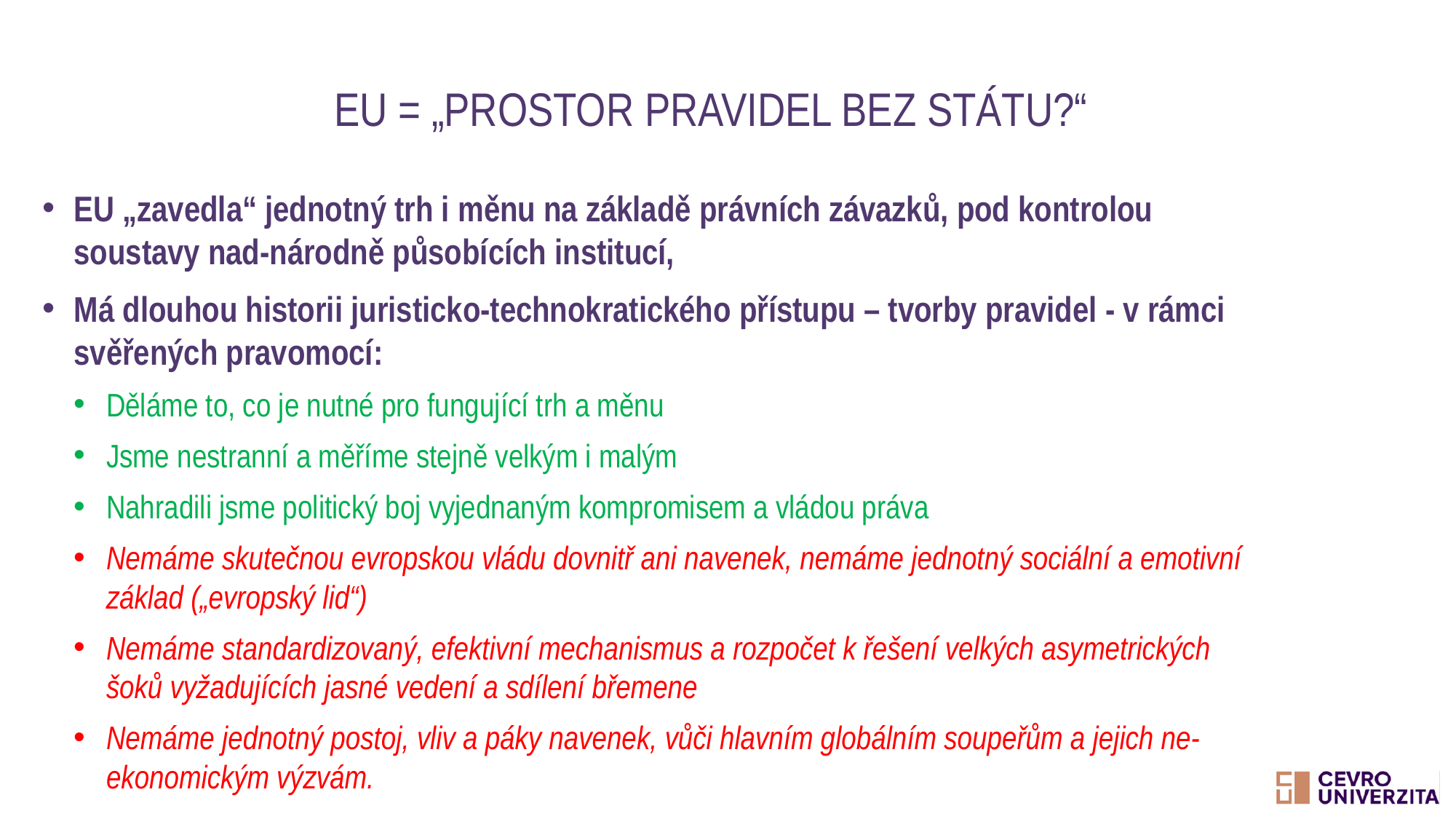

# EU = „prostor pravidel bez státu?“
EU „zavedla“ jednotný trh i měnu na základě právních závazků, pod kontrolou soustavy nad-národně působících institucí,
Má dlouhou historii juristicko-technokratického přístupu – tvorby pravidel - v rámci svěřených pravomocí:
Děláme to, co je nutné pro fungující trh a měnu
Jsme nestranní a měříme stejně velkým i malým
Nahradili jsme politický boj vyjednaným kompromisem a vládou práva
Nemáme skutečnou evropskou vládu dovnitř ani navenek, nemáme jednotný sociální a emotivní základ („evropský lid“)
Nemáme standardizovaný, efektivní mechanismus a rozpočet k řešení velkých asymetrických šoků vyžadujících jasné vedení a sdílení břemene
Nemáme jednotný postoj, vliv a páky navenek, vůči hlavním globálním soupeřům a jejich ne-ekonomickým výzvám.